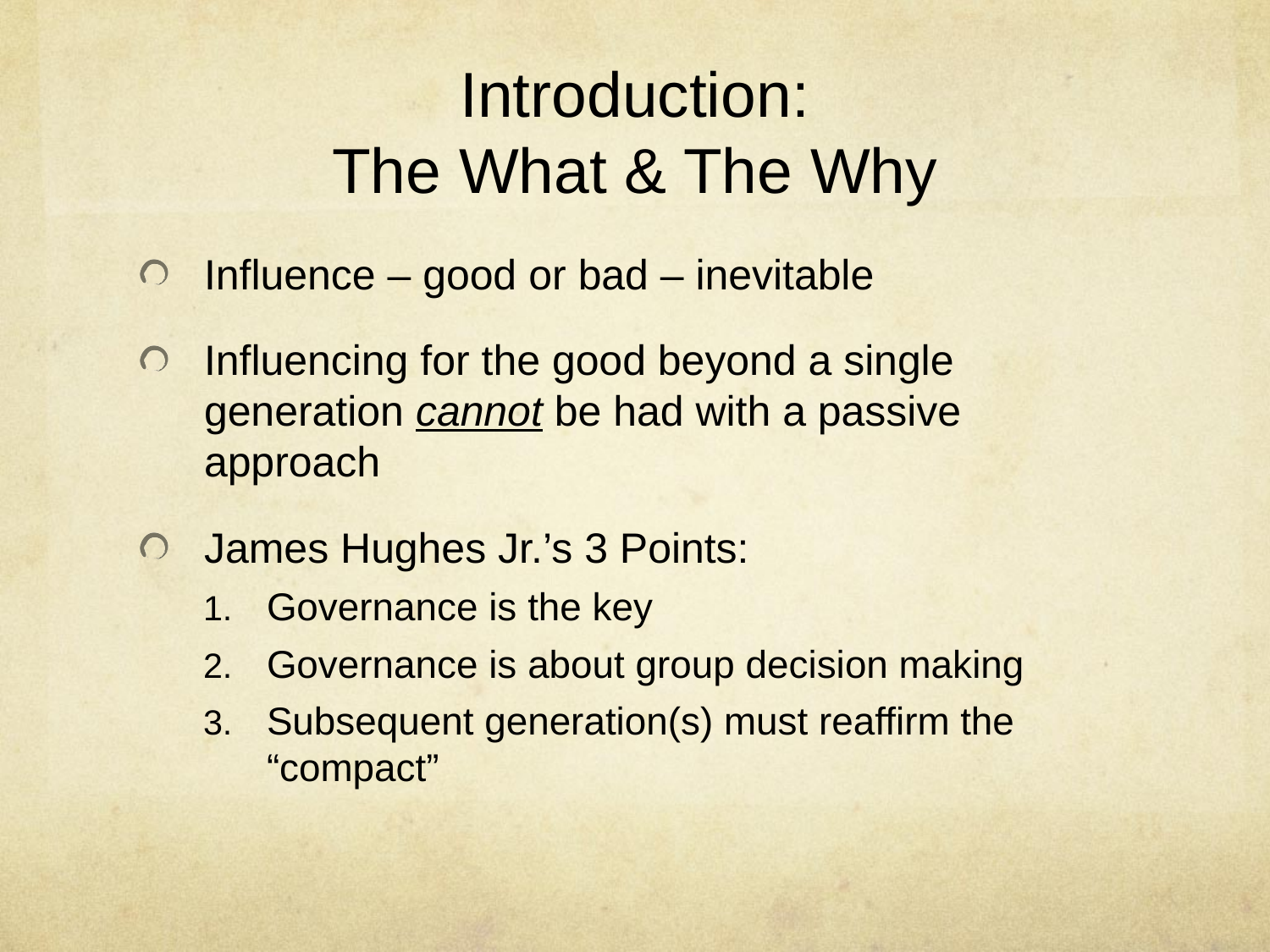

# Introduction: The What & The Why
Influence – good or bad – inevitable
Influencing for the good beyond a single generation cannot be had with a passive approach
James Hughes Jr.’s 3 Points:
Governance is the key
Governance is about group decision making
Subsequent generation(s) must reaffirm the “compact”